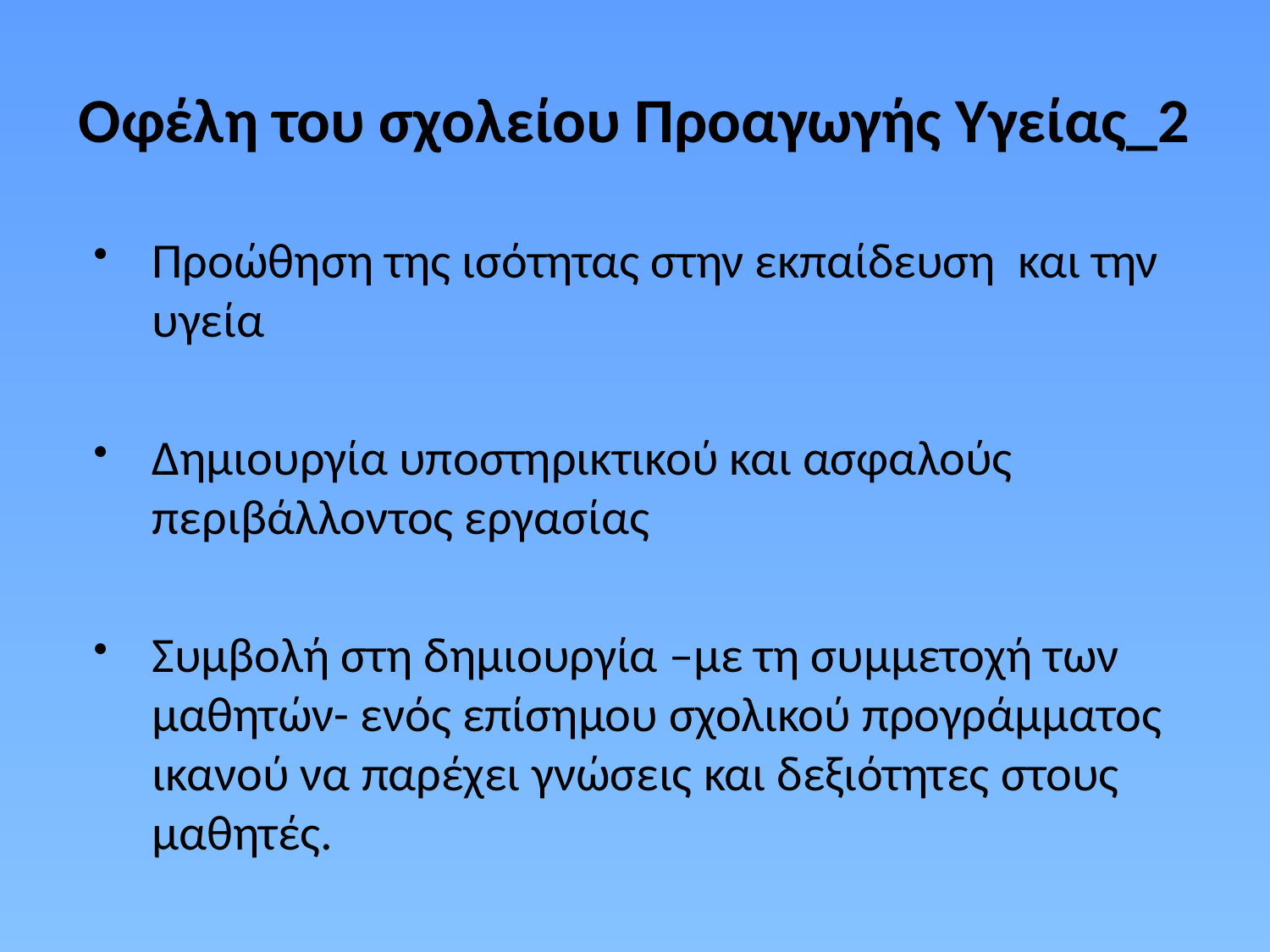

# Οφέλη του σχολείου Προαγωγής Υγείας_2
Προώθηση της ισότητας στην εκπαίδευση  και την υγεία

Δημιουργία υποστηρικτικού και ασφαλούς περιβάλλοντος εργασίας

Συμβολή στη δημιουργία –με τη συμμετοχή των μαθητών- ενός επίσημου σχολικού προγράμματος ικανού να παρέχει γνώσεις και δεξιότητες στους μαθητές.